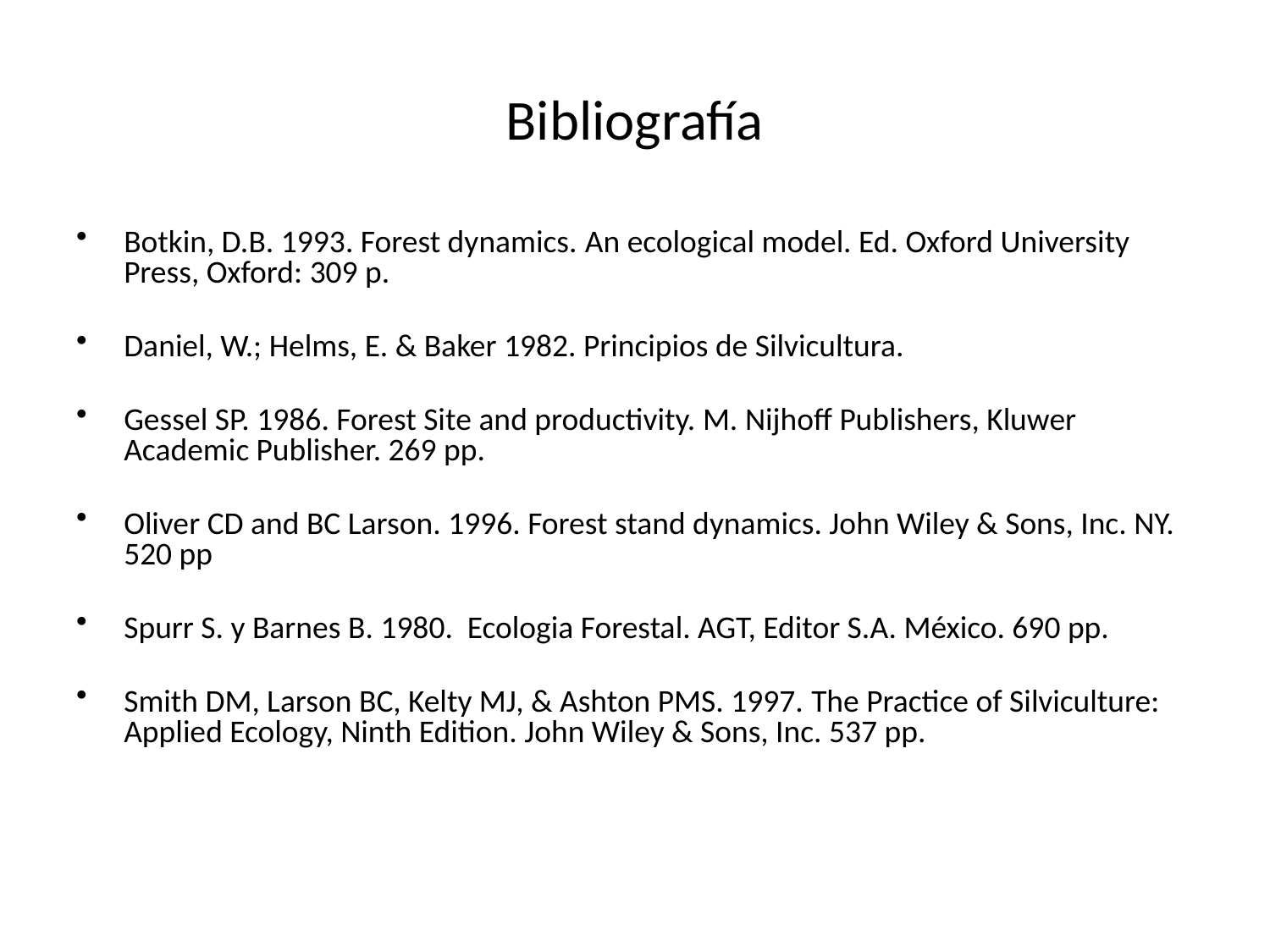

# Bibliografía
Botkin, D.B. 1993. Forest dynamics. An ecological model. Ed. Oxford University Press, Oxford: 309 p.

Daniel, W.; Helms, E. & Baker 1982. Principios de Silvicultura.

Gessel SP. 1986. Forest Site and productivity. M. Nijhoff Publishers, Kluwer Academic Publisher. 269 pp.

Oliver CD and BC Larson. 1996. Forest stand dynamics. John Wiley & Sons, Inc. NY. 520 pp

Spurr S. y Barnes B. 1980.  Ecologia Forestal. AGT, Editor S.A. México. 690 pp.

Smith DM, Larson BC, Kelty MJ, & Ashton PMS. 1997. The Practice of Silviculture: Applied Ecology, Ninth Edition. John Wiley & Sons, Inc. 537 pp.